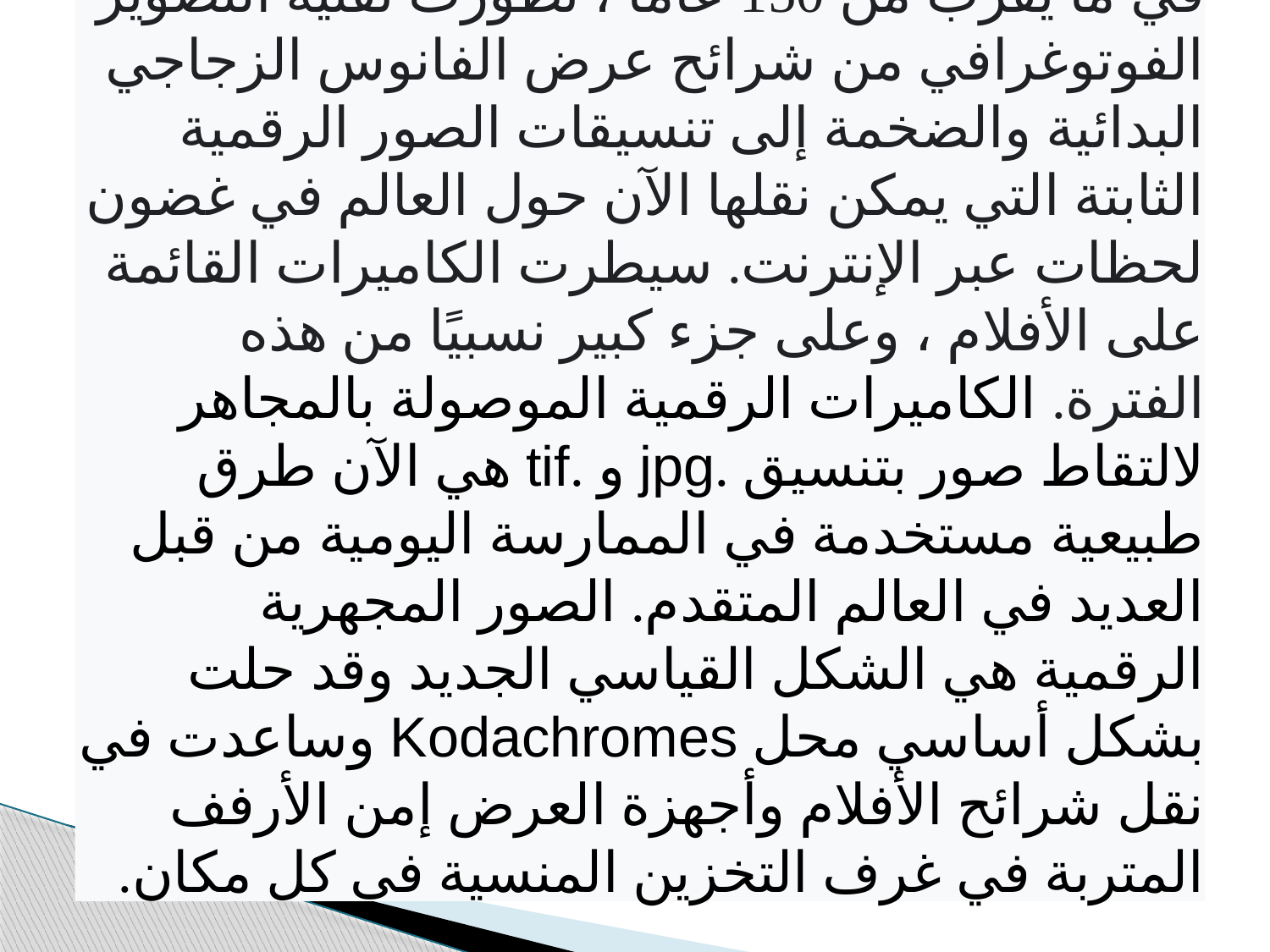

في ما يقرب من 150 عامًا ، تطورت تقنية التصوير الفوتوغرافي من شرائح عرض الفانوس الزجاجي البدائية والضخمة إلى تنسيقات الصور الرقمية الثابتة التي يمكن نقلها الآن حول العالم في غضون لحظات عبر الإنترنت. سيطرت الكاميرات القائمة على الأفلام ، وعلى جزء كبير نسبيًا من هذه الفترة. الكاميرات الرقمية الموصولة بالمجاهر لالتقاط صور بتنسيق .jpg و .tif هي الآن طرق طبيعية مستخدمة في الممارسة اليومية من قبل العديد في العالم المتقدم. الصور المجهرية الرقمية هي الشكل القياسي الجديد وقد حلت بشكل أساسي محل Kodachromes وساعدت في نقل شرائح الأفلام وأجهزة العرض إمن الأرفف المتربة في غرف التخزين المنسية في كل مكان.